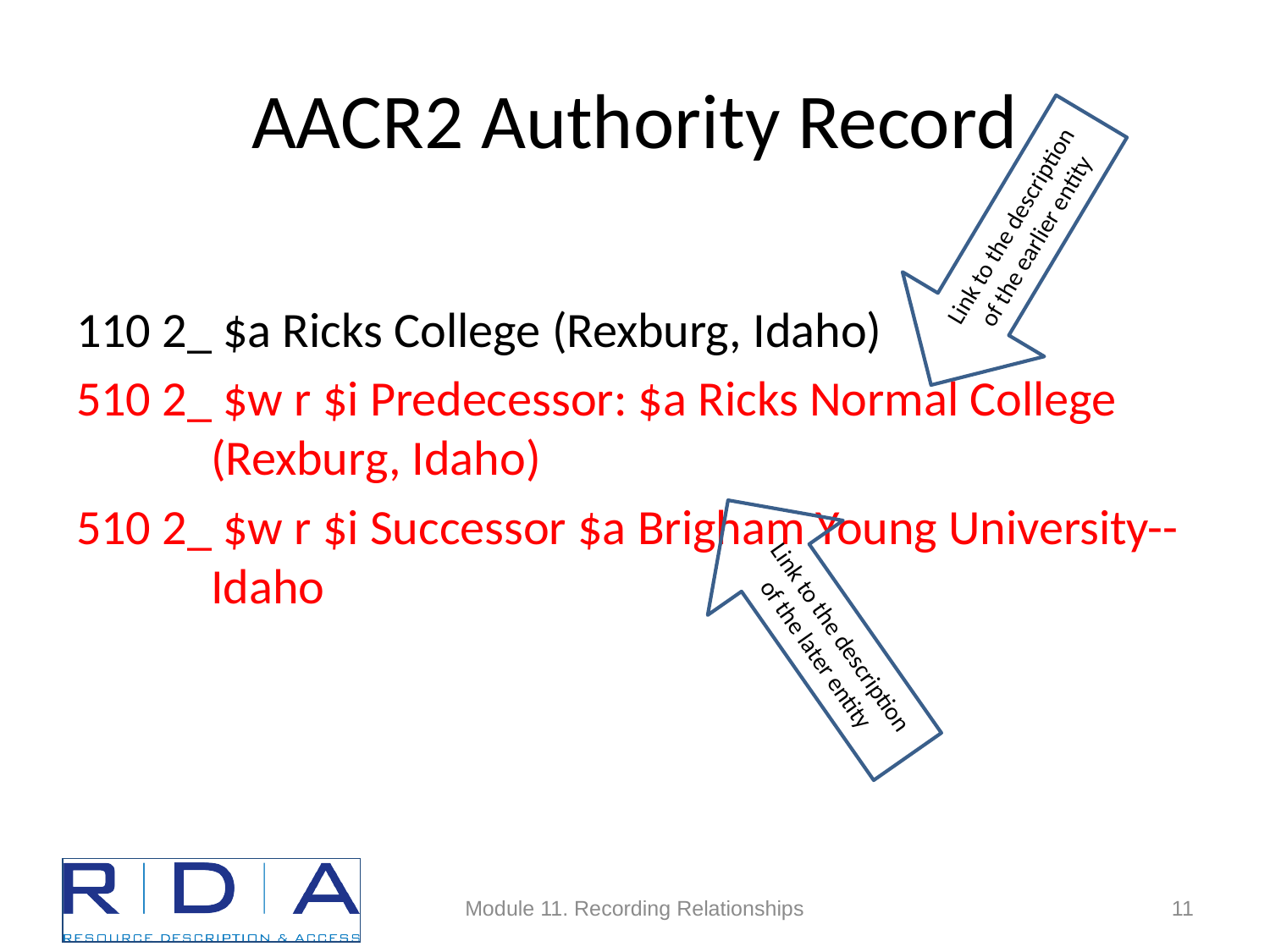

# AACR2 Authority Record
Link to the description of the earlier entity

110 2_ $a Ricks College (Rexburg, Idaho)
510 2_ $w r $i Predecessor: $a Ricks Normal College (Rexburg, Idaho)
510 2_ $w r $i Successor $a Brigham Young University--Idaho
Link to the description of the later entity
Module 11. Recording Relationships
11